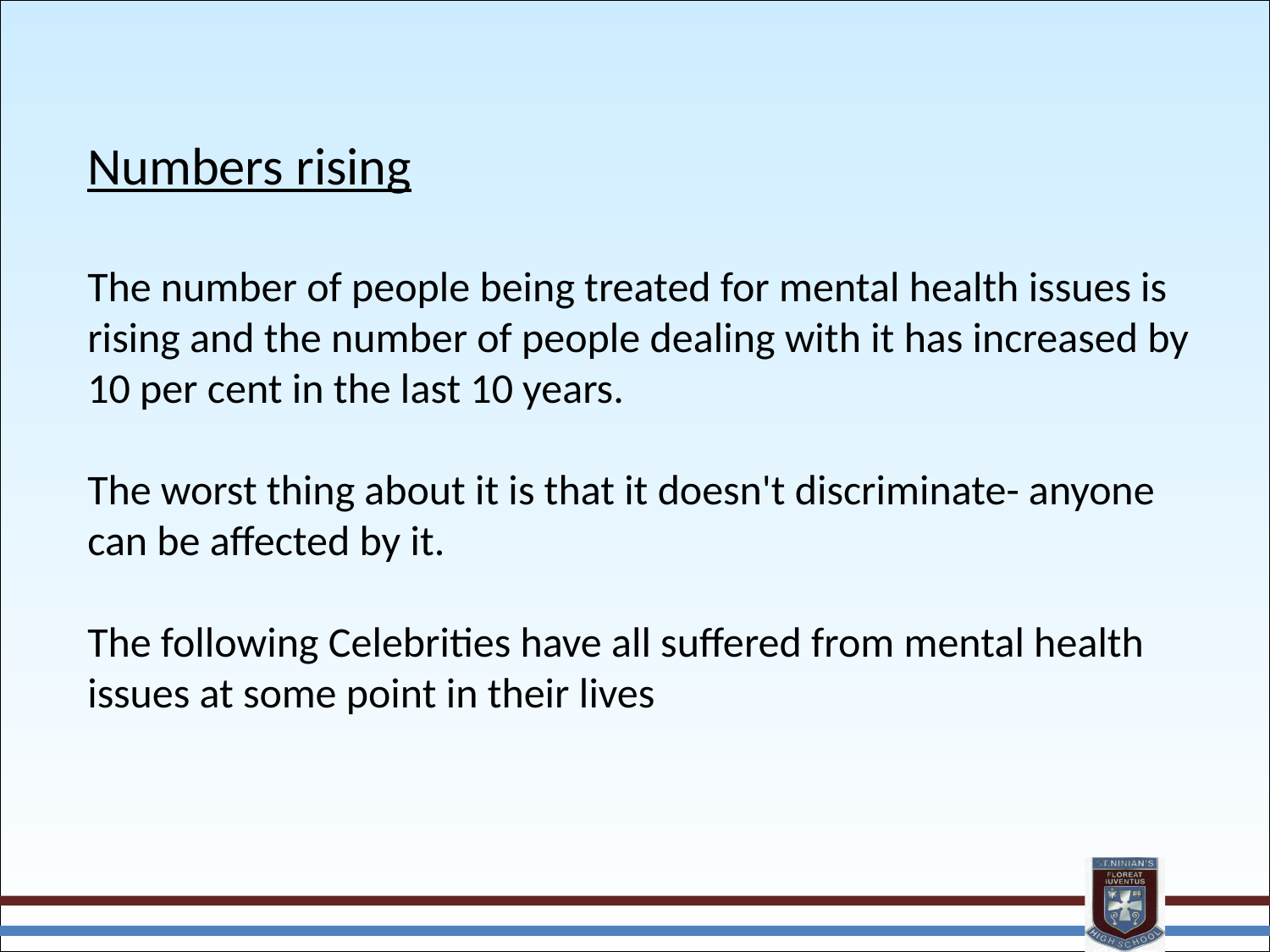

Numbers rising

The number of people being treated for mental health issues is rising and the number of people dealing with it has increased by 10 per cent in the last 10 years.

The worst thing about it is that it doesn't discriminate- anyone can be affected by it.

The following Celebrities have all suffered from mental health issues at some point in their lives